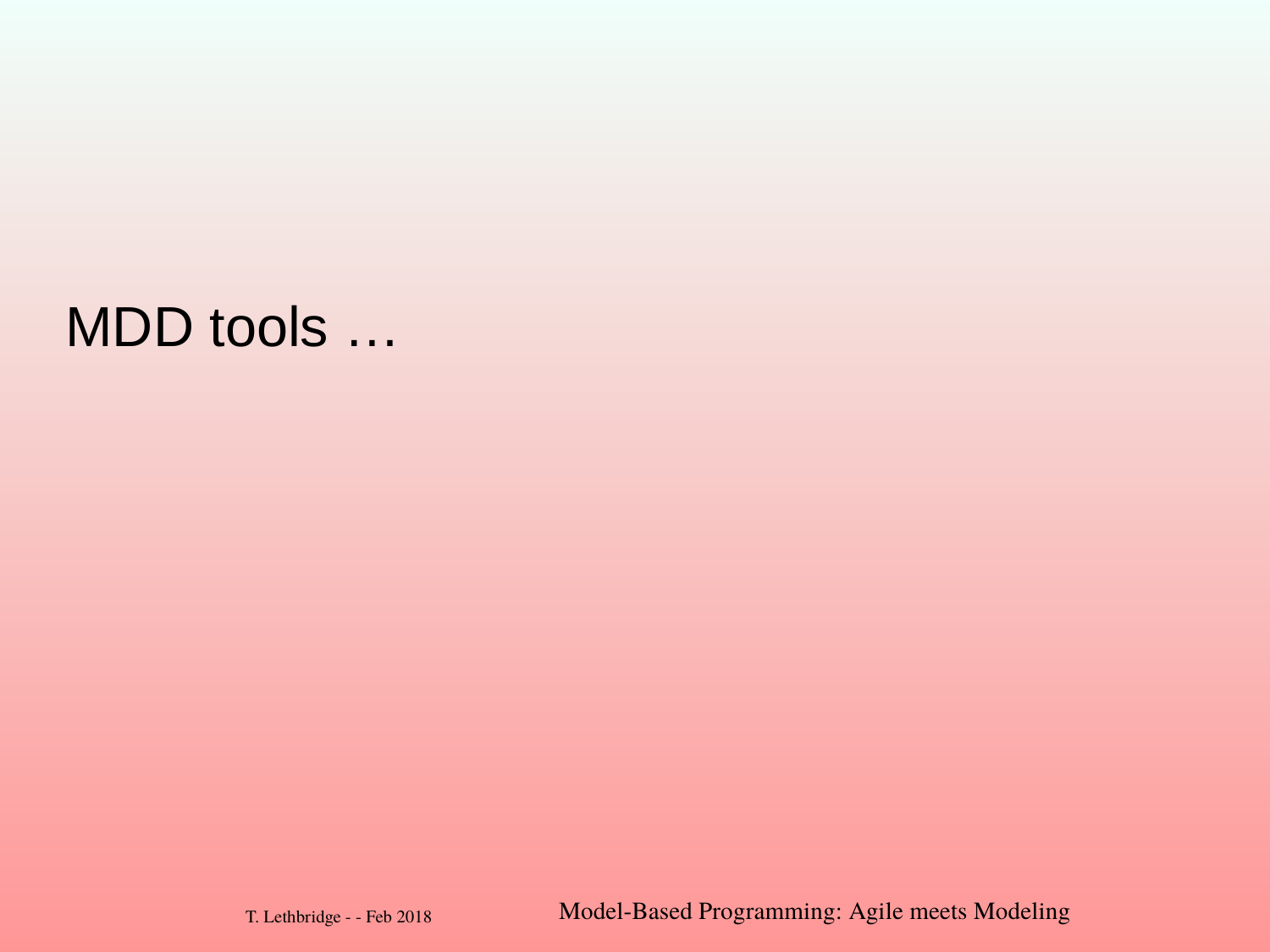

# MDD tools …
Model-Based Programming: Agile meets Modeling
31
T. Lethbridge - - Feb 2018